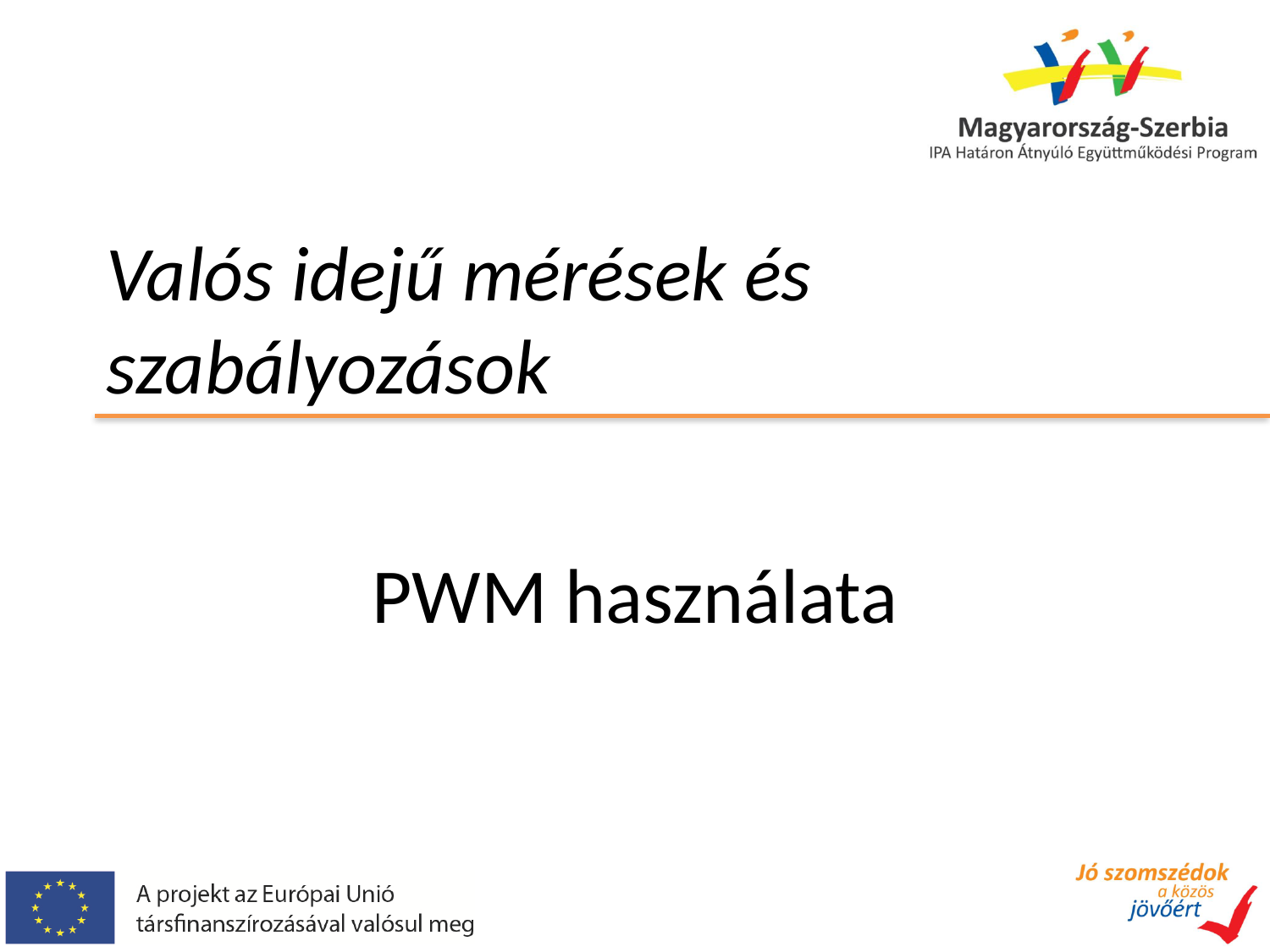

# Valós idejű mérések és szabályozások
PWM használata